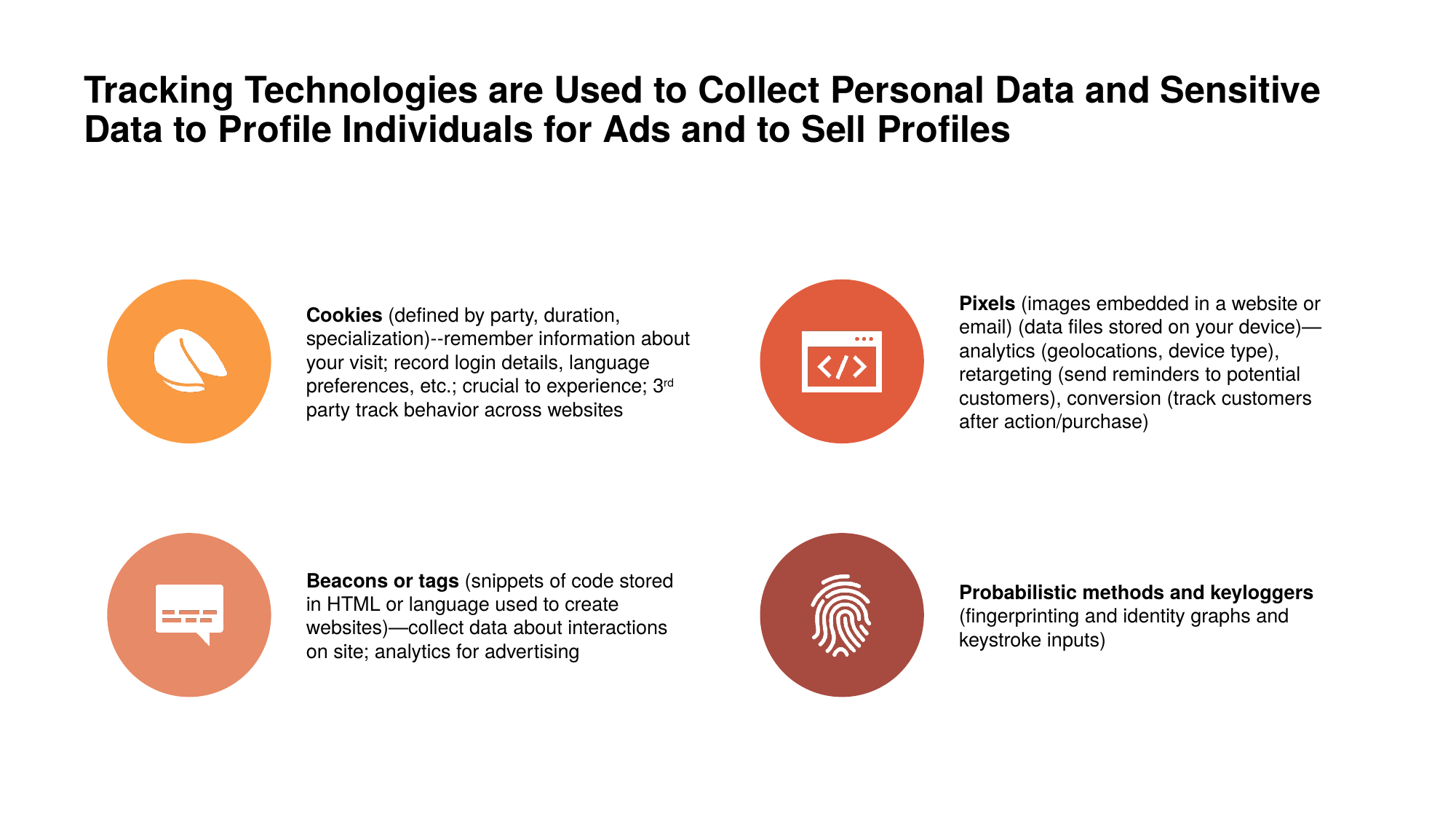

# Tracking Technologies are Used to Collect Personal Data and Sensitive Data to Profile Individuals for Ads and to Sell Profiles
Cookies (defined by party, duration, specialization)--remember information about your visit; record login details, language preferences, etc.; crucial to experience; 3rd party track behavior across websites
Pixels (images embedded in a website or email) (data files stored on your device)—analytics (geolocations, device type), retargeting (send reminders to potential customers), conversion (track customers after action/purchase)
Beacons or tags (snippets of code stored in HTML or language used to create websites)—collect data about interactions on site; analytics for advertising
Probabilistic methods and keyloggers (fingerprinting and identity graphs and keystroke inputs)